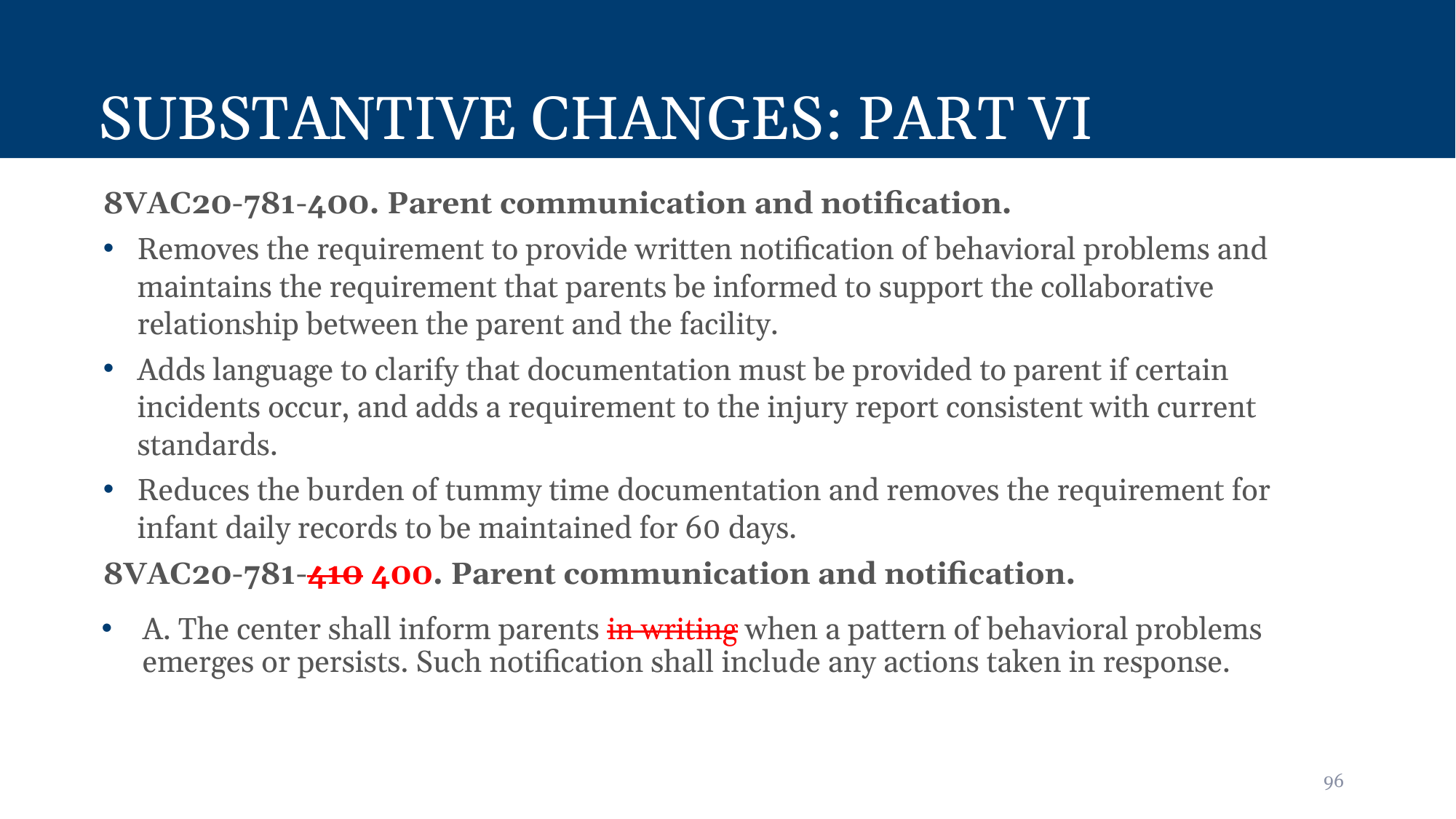

# Substantive Changes: Part VI
8VAC20-781-400. Parent communication and notification.
Removes the requirement to provide written notification of behavioral problems and maintains the requirement that parents be informed to support the collaborative relationship between the parent and the facility.
Adds language to clarify that documentation must be provided to parent if certain incidents occur, and adds a requirement to the injury report consistent with current standards.
Reduces the burden of tummy time documentation and removes the requirement for infant daily records to be maintained for 60 days.
8VAC20-781-410 400. Parent communication and notification.
A. The center shall inform parents in writing when a pattern of behavioral problems emerges or persists. Such notification shall include any actions taken in response.

96